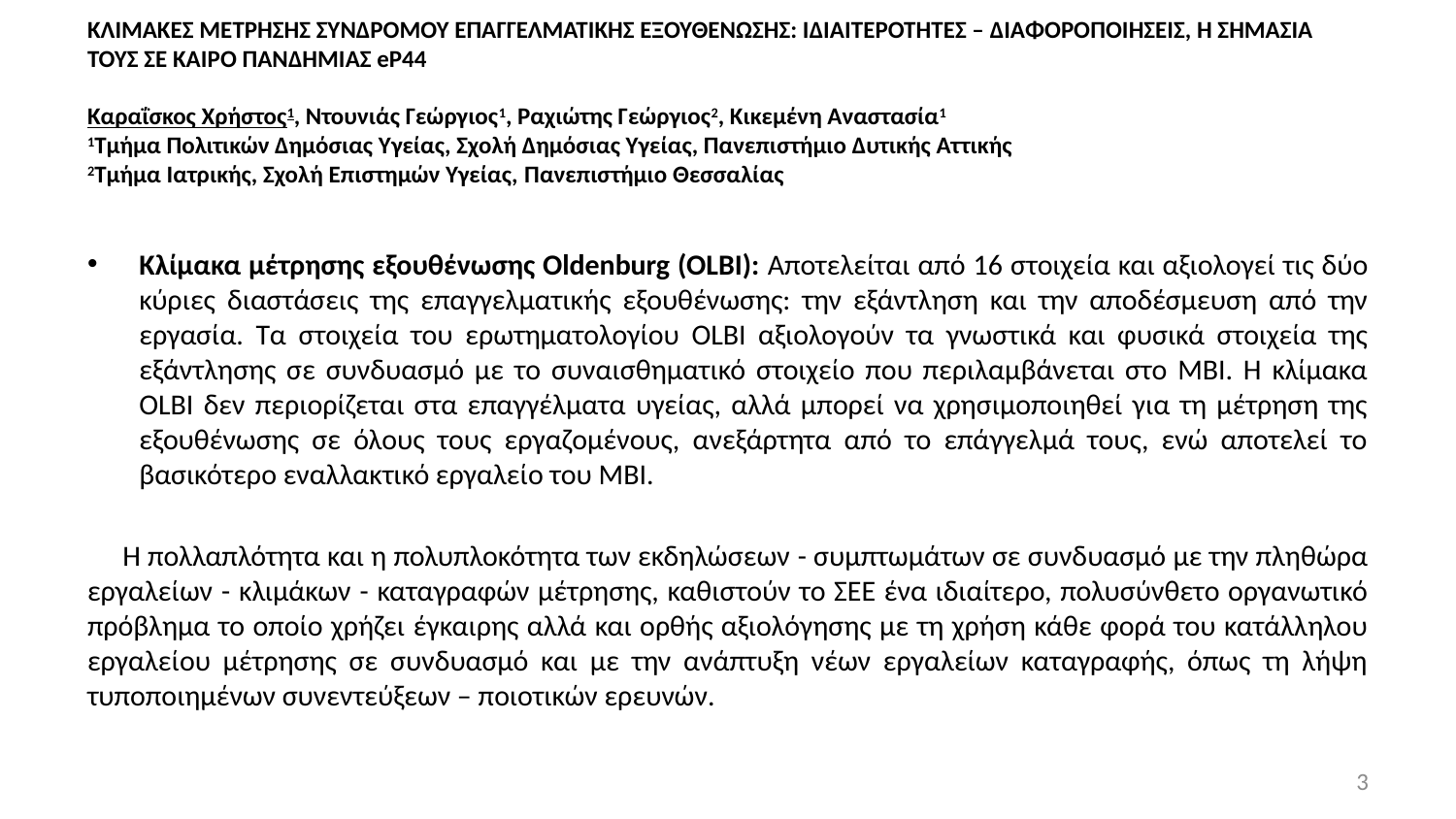

# ΚΛΙΜΑΚΕΣ ΜΕΤΡΗΣΗΣ ΣΥΝΔΡΟΜΟΥ ΕΠΑΓΓΕΛΜΑΤΙΚΗΣ ΕΞΟΥΘΕΝΩΣΗΣ: ΙΔΙΑΙΤΕΡΟΤΗΤΕΣ – ΔΙΑΦΟΡΟΠΟΙΗΣΕΙΣ, Η ΣΗΜΑΣΙΑ ΤΟΥΣ ΣΕ ΚΑΙΡΟ ΠΑΝΔΗΜΙΑΣ eP44 Καραΐσκος Χρήστος1, Ντουνιάς Γεώργιος1, Ραχιώτης Γεώργιος2, Κικεμένη Αναστασία1 1Τμήμα Πολιτικών Δημόσιας Υγείας, Σχολή Δημόσιας Υγείας, Πανεπιστήμιο Δυτικής Αττικής 2Τμήμα Ιατρικής, Σχολή Επιστημών Υγείας, Πανεπιστήμιο Θεσσαλίας
Κλίμακα μέτρησης εξουθένωσης Oldenburg (OLBI): Αποτελείται από 16 στοιχεία και αξιολογεί τις δύο κύριες διαστάσεις της επαγγελματικής εξουθένωσης: την εξάντληση και την αποδέσμευση από την εργασία. Τα στοιχεία του ερωτηματολογίου OLBI αξιολογούν τα γνωστικά και φυσικά στοιχεία της εξάντλησης σε συνδυασμό με το συναισθηματικό στοιχείο που περιλαμβάνεται στο MBI. Η κλίμακα OLBI δεν περιορίζεται στα επαγγέλματα υγείας, αλλά μπορεί να χρησιμοποιηθεί για τη μέτρηση της εξουθένωσης σε όλους τους εργαζομένους, ανεξάρτητα από το επάγγελμά τους, ενώ αποτελεί το βασικότερο εναλλακτικό εργαλείο του MBI.

     Η πολλαπλότητα και η πολυπλοκότητα των εκδηλώσεων - συμπτωμάτων σε συνδυασμό με την πληθώρα εργαλείων - κλιμάκων - καταγραφών μέτρησης, καθιστούν το ΣΕΕ ένα ιδιαίτερο, πολυσύνθετο οργανωτικό πρόβλημα το οποίο χρήζει έγκαιρης αλλά και ορθής αξιολόγησης με τη χρήση κάθε φορά του κατάλληλου εργαλείου μέτρησης σε συνδυασμό και με την ανάπτυξη νέων εργαλείων καταγραφής, όπως τη λήψη τυποποιημένων συνεντεύξεων – ποιοτικών ερευνών.

3